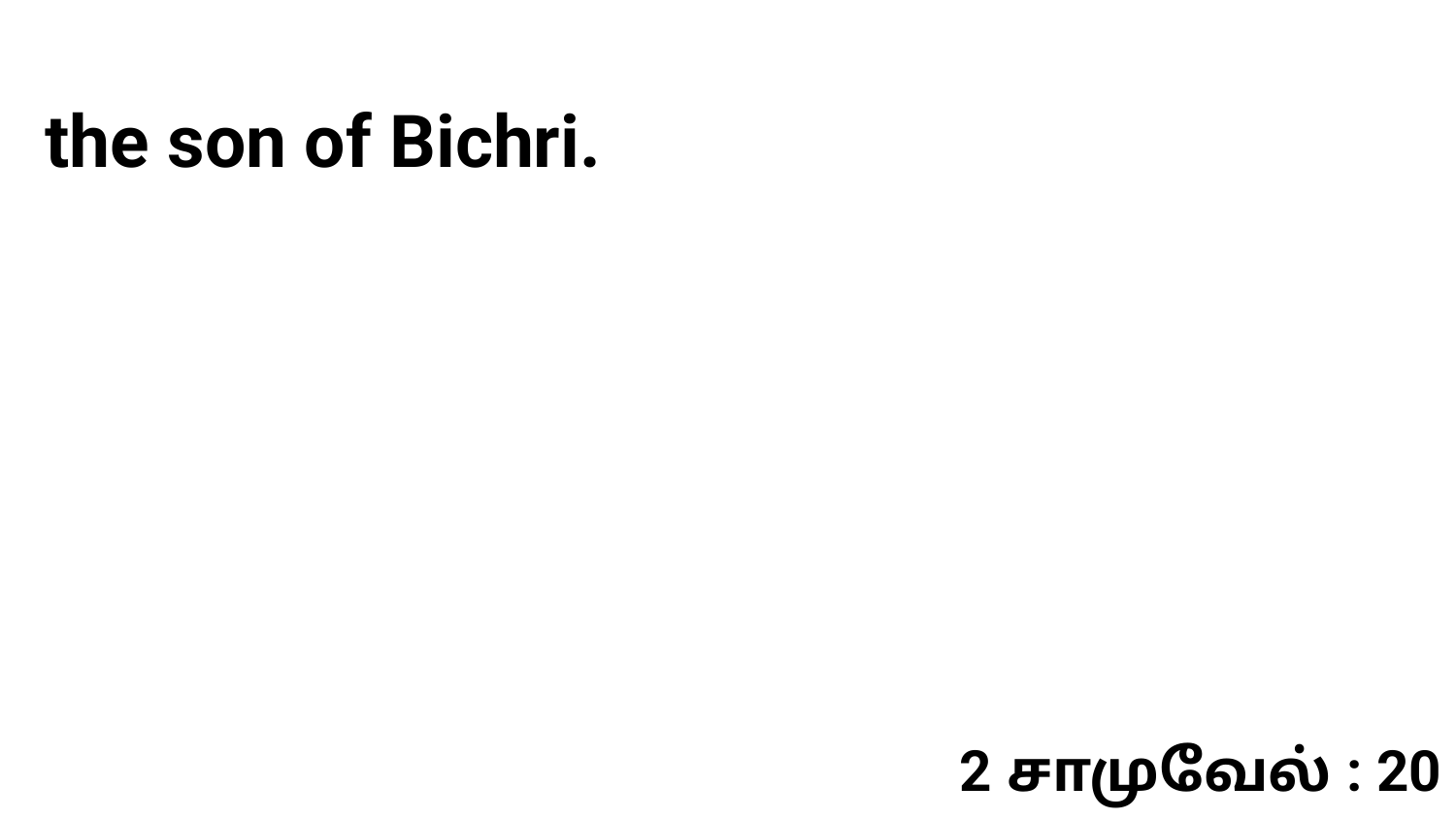

the son of Bichri.
2 சாமுவேல் : 20